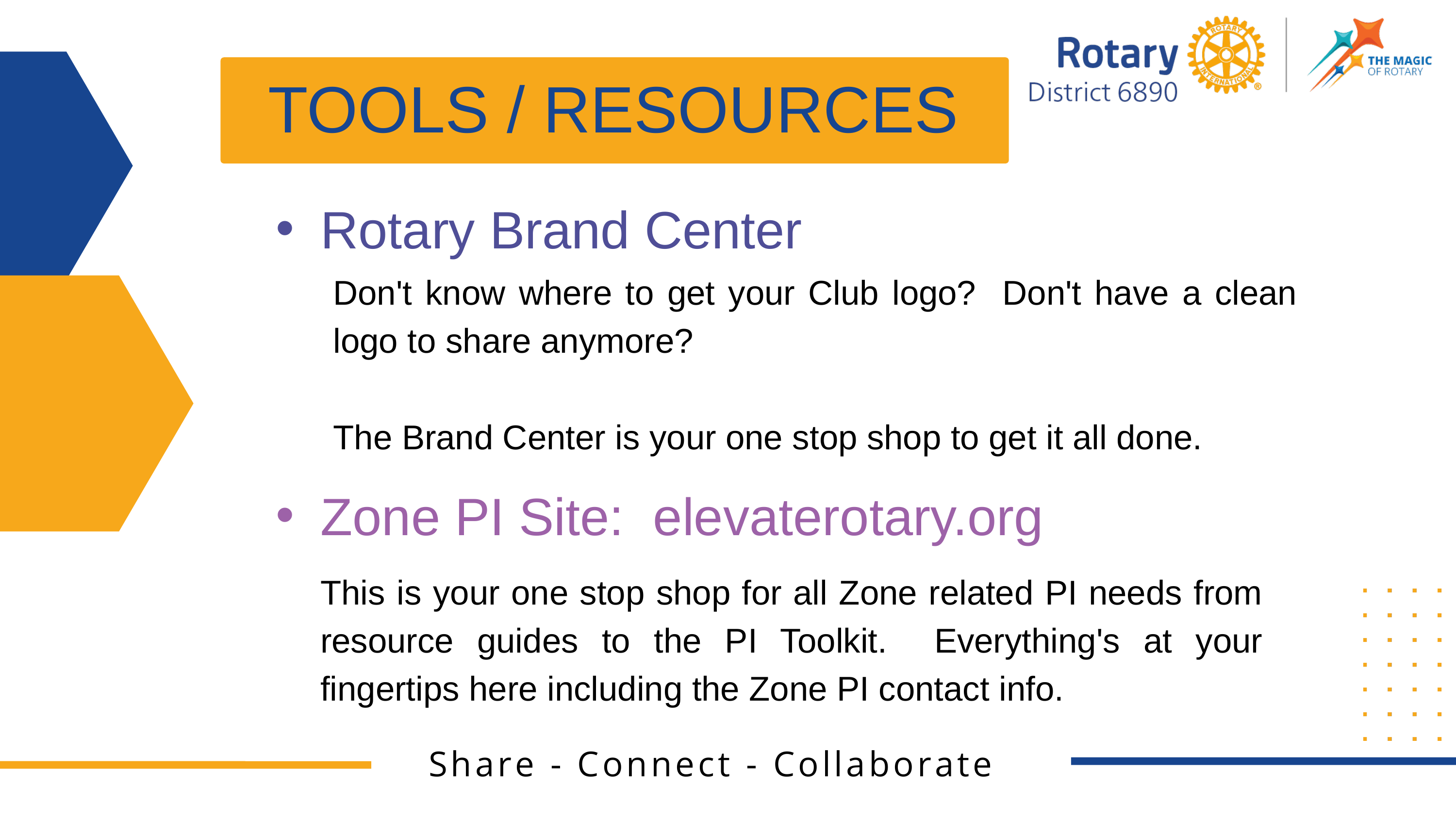

TOOLS / RESOURCES
Rotary Brand Center
Don't know where to get your Club logo?  Don't have a clean logo to share anymore?

The Brand Center is your one stop shop to get it all done.

Zone PI Site:  elevaterotary.org
This is your one stop shop for all Zone related PI needs from resource guides to the PI Toolkit.  Everything's at your fingertips here including the Zone PI contact info.

Share - Connect - Collaborate